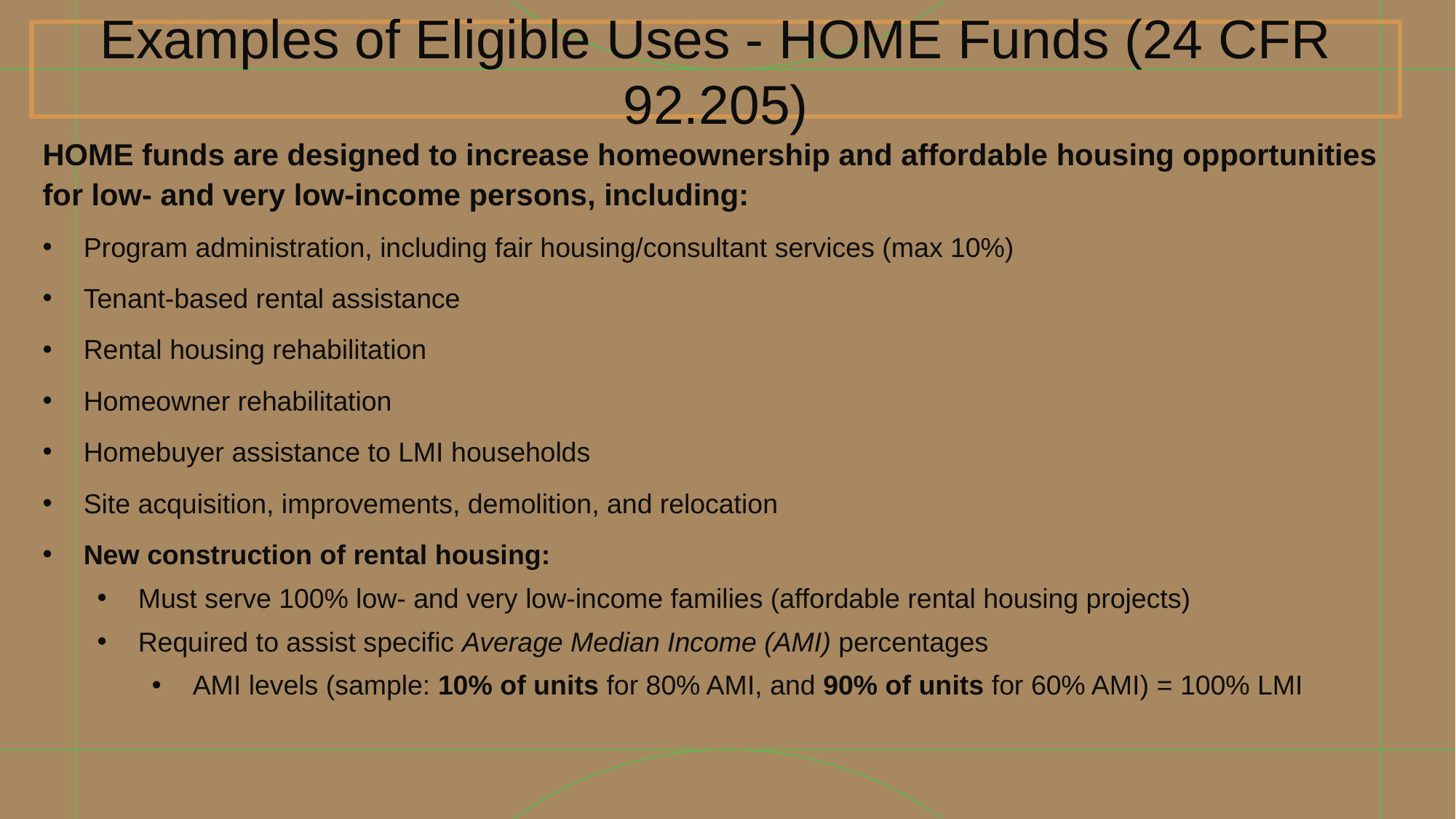

# Examples of Eligible Uses - HOME Funds (24 CFR 92.205)
HOME funds are designed to increase homeownership and affordable housing opportunities for low- and very low-income persons, including:
Program administration, including fair housing/consultant services (max 10%)
Tenant-based rental assistance
Rental housing rehabilitation
Homeowner rehabilitation
Homebuyer assistance to LMI households
Site acquisition, improvements, demolition, and relocation
New construction of rental housing:
Must serve 100% low- and very low-income families (affordable rental housing projects)
Required to assist specific Average Median Income (AMI) percentages
AMI levels (sample: 10% of units for 80% AMI, and 90% of units for 60% AMI) = 100% LMI